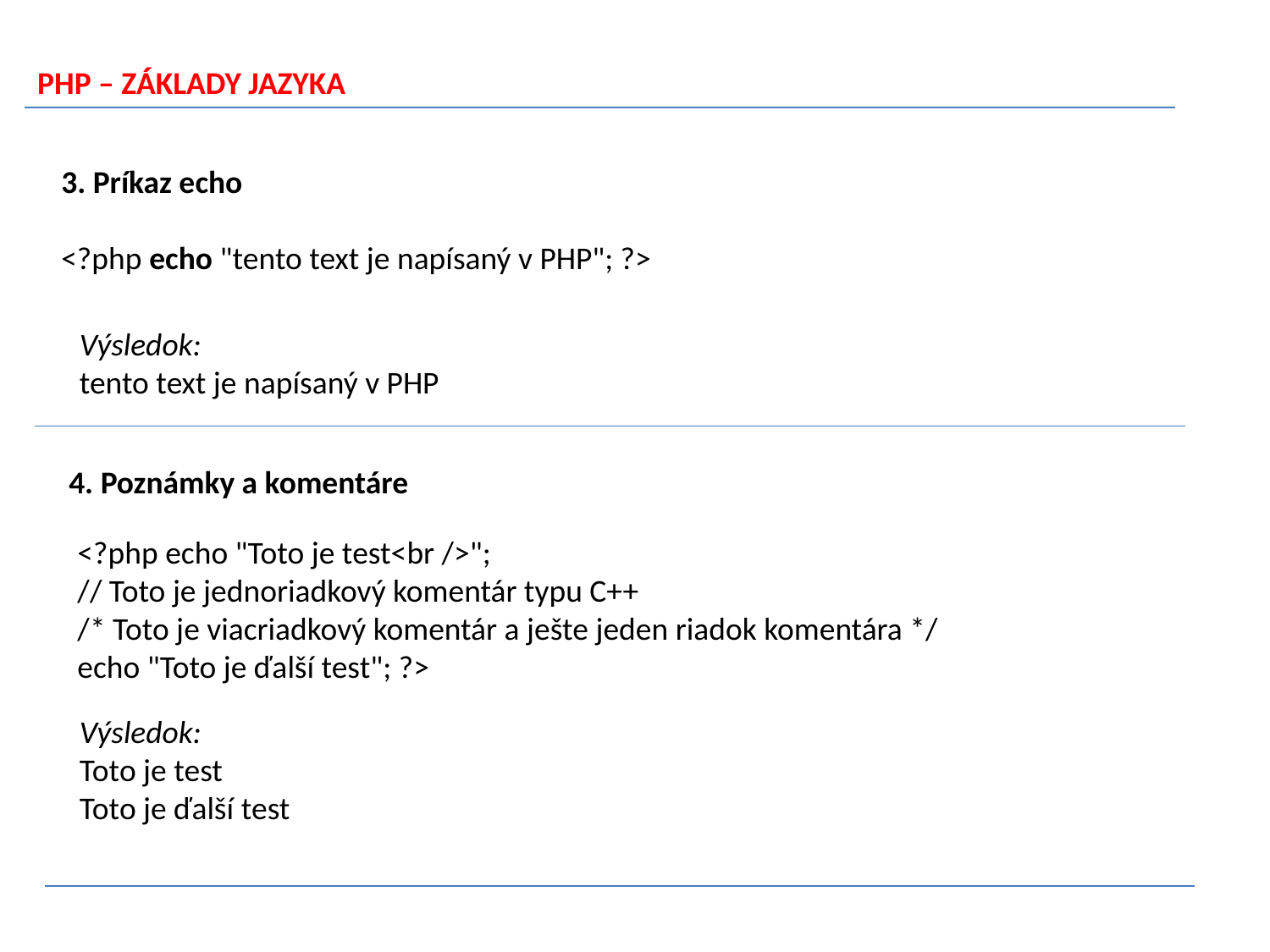

PHP – ZÁKLADY JAZYKA
3. Príkaz echo

<?php echo "tento text je napísaný v PHP"; ?>
Výsledok:
tento text je napísaný v PHP

4. Poznámky a komentáre
<?php echo "Toto je test<br />";
// Toto je jednoriadkový komentár typu C++
/* Toto je viacriadkový komentár a ješte jeden riadok komentára */
echo "Toto je ďalší test"; ?>
Výsledok:
Toto je test
Toto je ďalší test